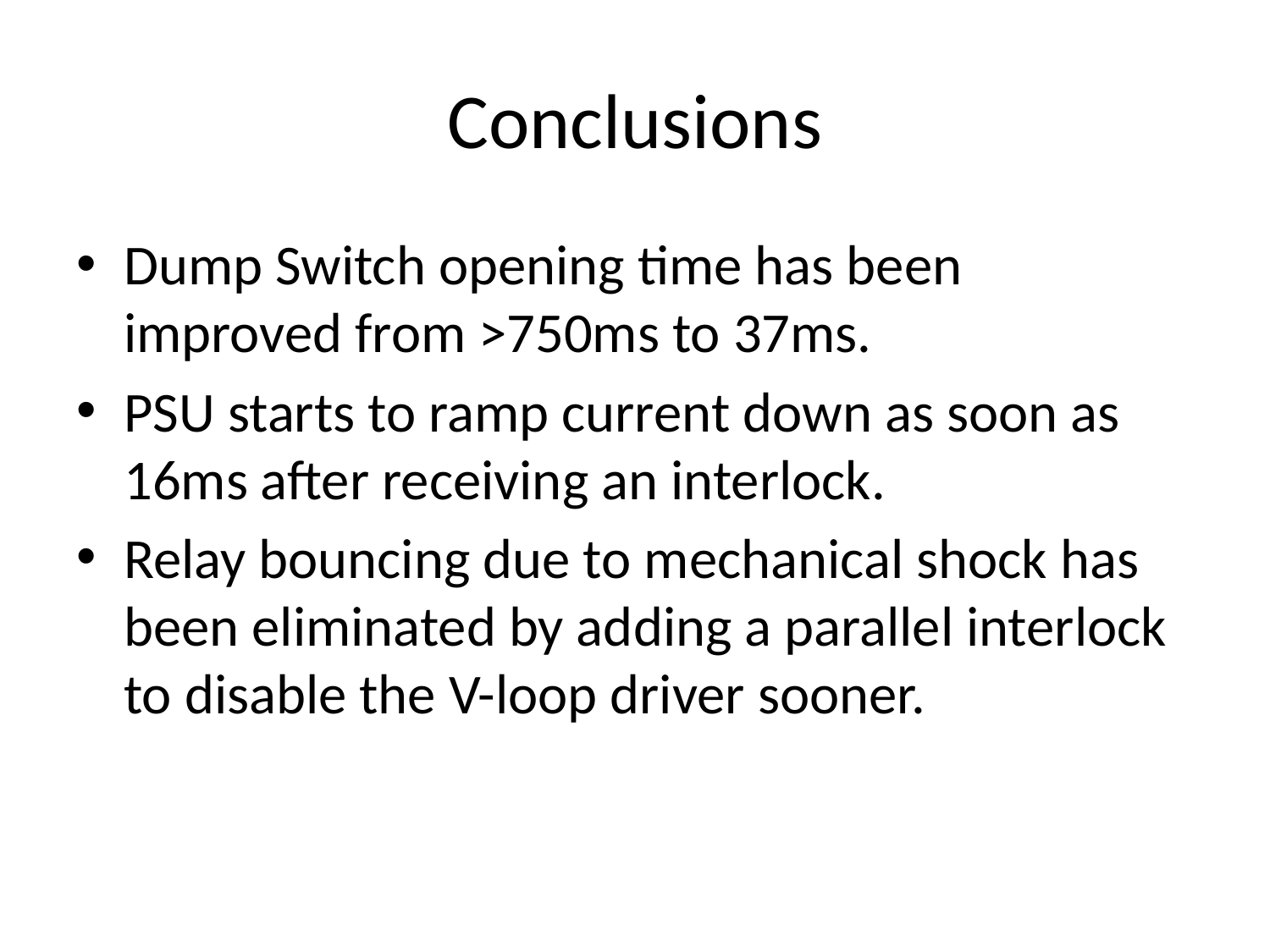

# Conclusions
Dump Switch opening time has been improved from >750ms to 37ms.
PSU starts to ramp current down as soon as 16ms after receiving an interlock.
Relay bouncing due to mechanical shock has been eliminated by adding a parallel interlock to disable the V-loop driver sooner.